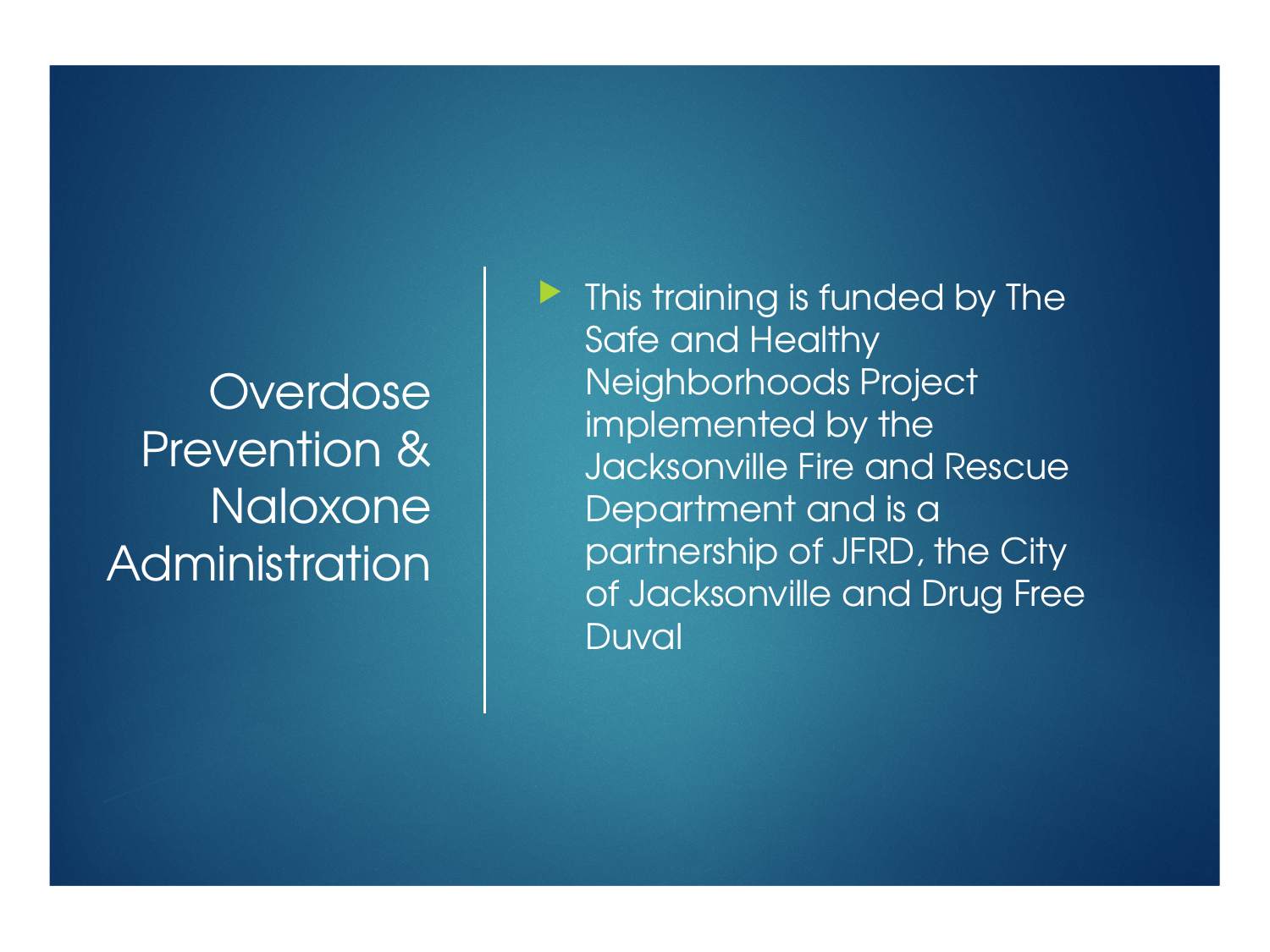

# Overdose Prevention & Naloxone Administration
This training is funded by The Safe and Healthy Neighborhoods Project implemented by the Jacksonville Fire and Rescue Department and is a partnership of JFRD, the City of Jacksonville and Drug Free Duval